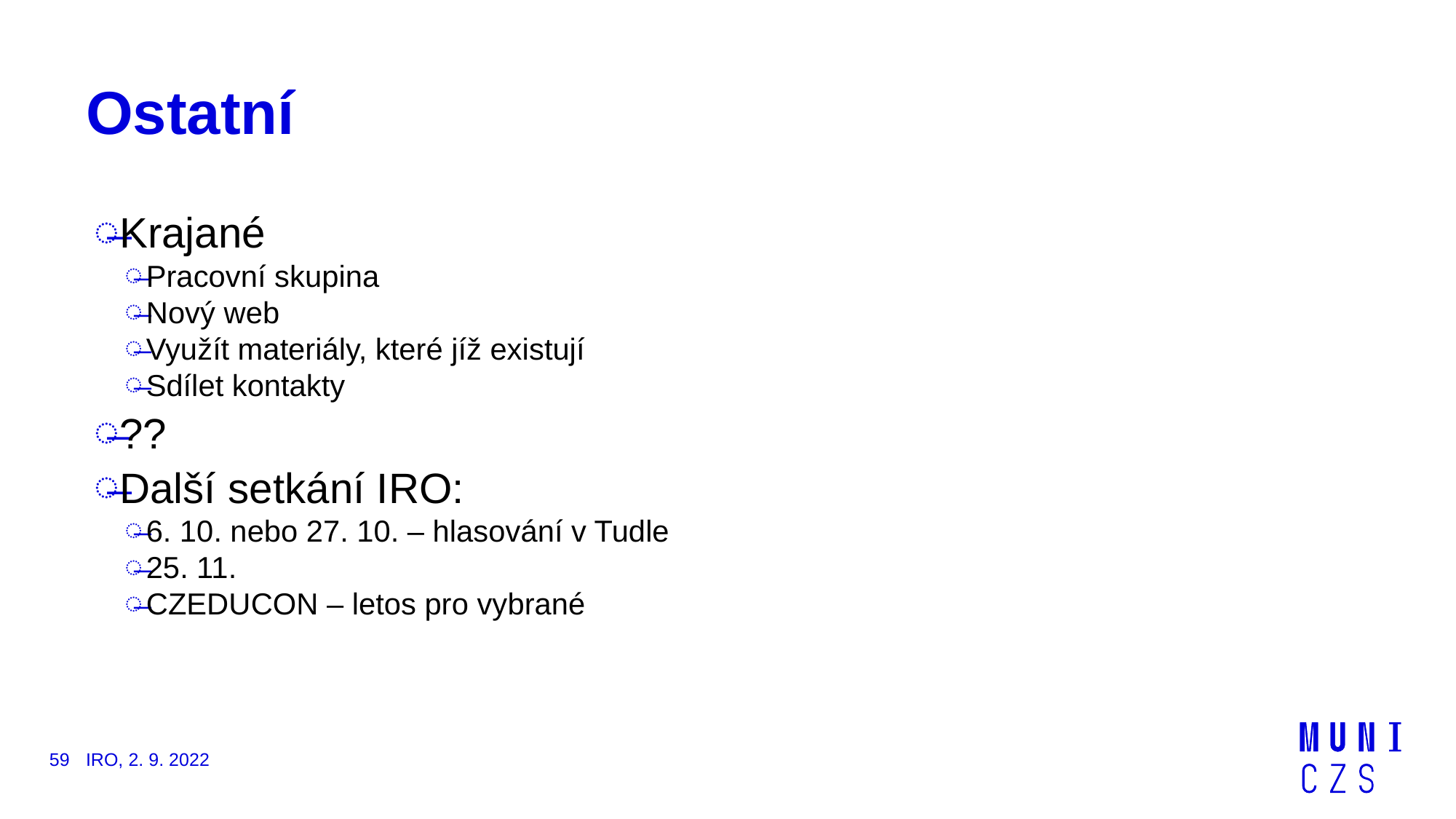

# Ostatní
Krajané
Pracovní skupina
Nový web
Využít materiály, které jíž existují
Sdílet kontakty
??
Další setkání IRO:
6. 10. nebo 27. 10. – hlasování v Tudle
25. 11.
CZEDUCON – letos pro vybrané
59
IRO, 2. 9. 2022